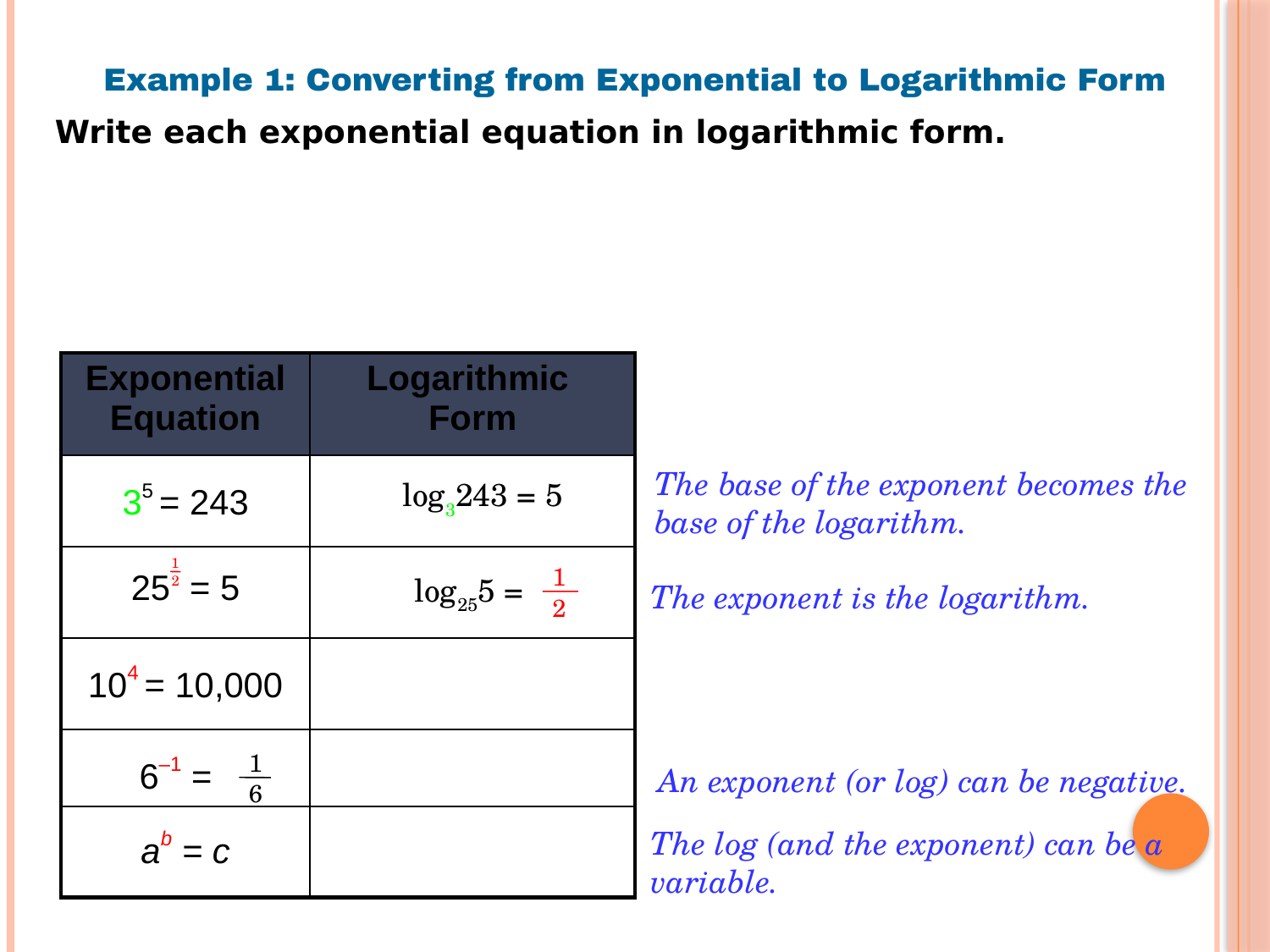

Example 1: Converting from Exponential to Logarithmic Form
Write each exponential equation in logarithmic form.
| Exponential Equation | Logarithmic Form |
| --- | --- |
| 35 = 243 |  |
| 25 = 5 |  |
| 104 = 10,000 |  |
| 6–1 = |  |
| ab = c |  |

The base of the exponent becomes the base of the logarithm.
log3243 = 5
1
2

1
2

log255 =
The exponent is the logarithm.
1
6

An exponent (or log) can be negative.
The log (and the exponent) can be a variable.